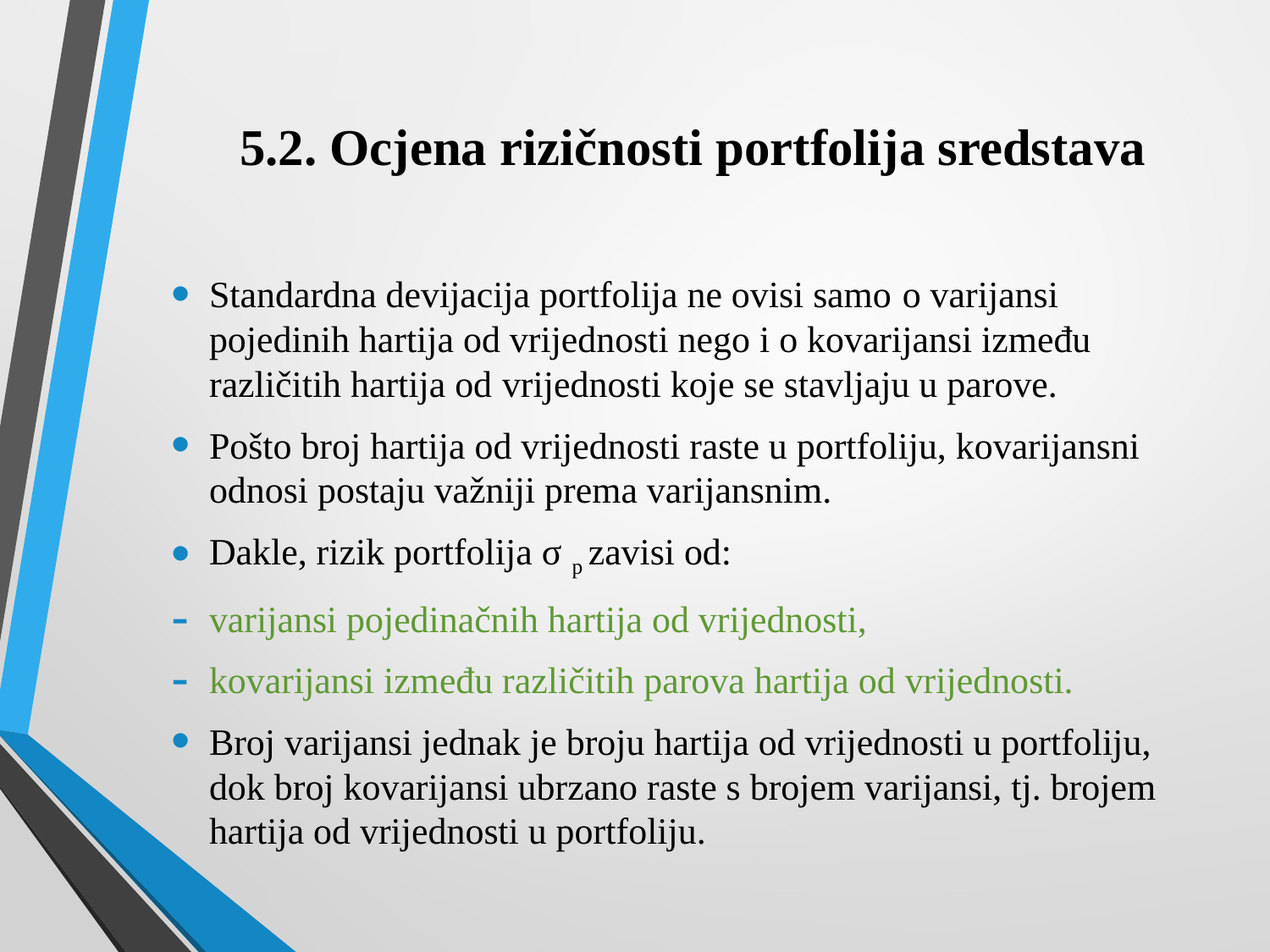

# 5.2. Ocjena rizičnosti portfolija sredstava
Standardna devijacija portfolija ne ovisi samo o varijansi pojedinih hartija od vrijednosti nego i o kovarijansi između različitih hartija od vrijednosti koje se stavljaju u parove.
Pošto broj hartija od vrijednosti raste u portfoliju, kovarijansni odnosi postaju važniji prema varijansnim.
Dakle, rizik portfolija σ p zavisi od:
varijansi pojedinačnih hartija od vrijednosti,
kovarijansi između različitih parova hartija od vrijednosti.
Broj varijansi jednak je broju hartija od vrijednosti u portfoliju, dok broj kovarijansi ubrzano raste s brojem varijansi, tj. brojem hartija od vrijednosti u portfoliju.